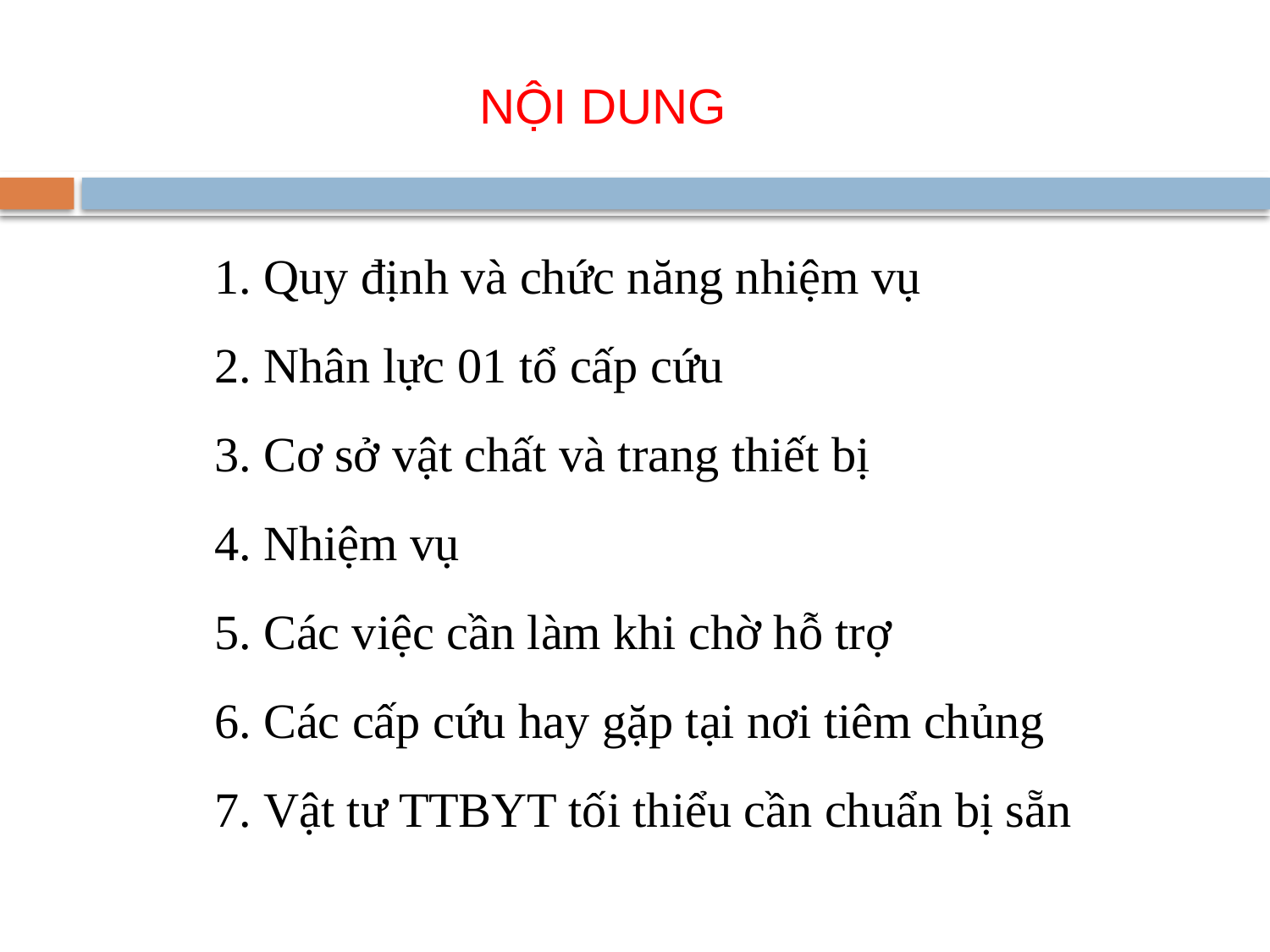

NỘI DUNG
# 1. Quy định và chức năng nhiệm vụ 2. Nhân lực 01 tổ cấp cứu 3. Cơ sở vật chất và trang thiết bị 4. Nhiệm vụ 5. Các việc cần làm khi chờ hỗ trợ 6. Các cấp cứu hay gặp tại nơi tiêm chủng 7. Vật tư TTBYT tối thiểu cần chuẩn bị sẵn